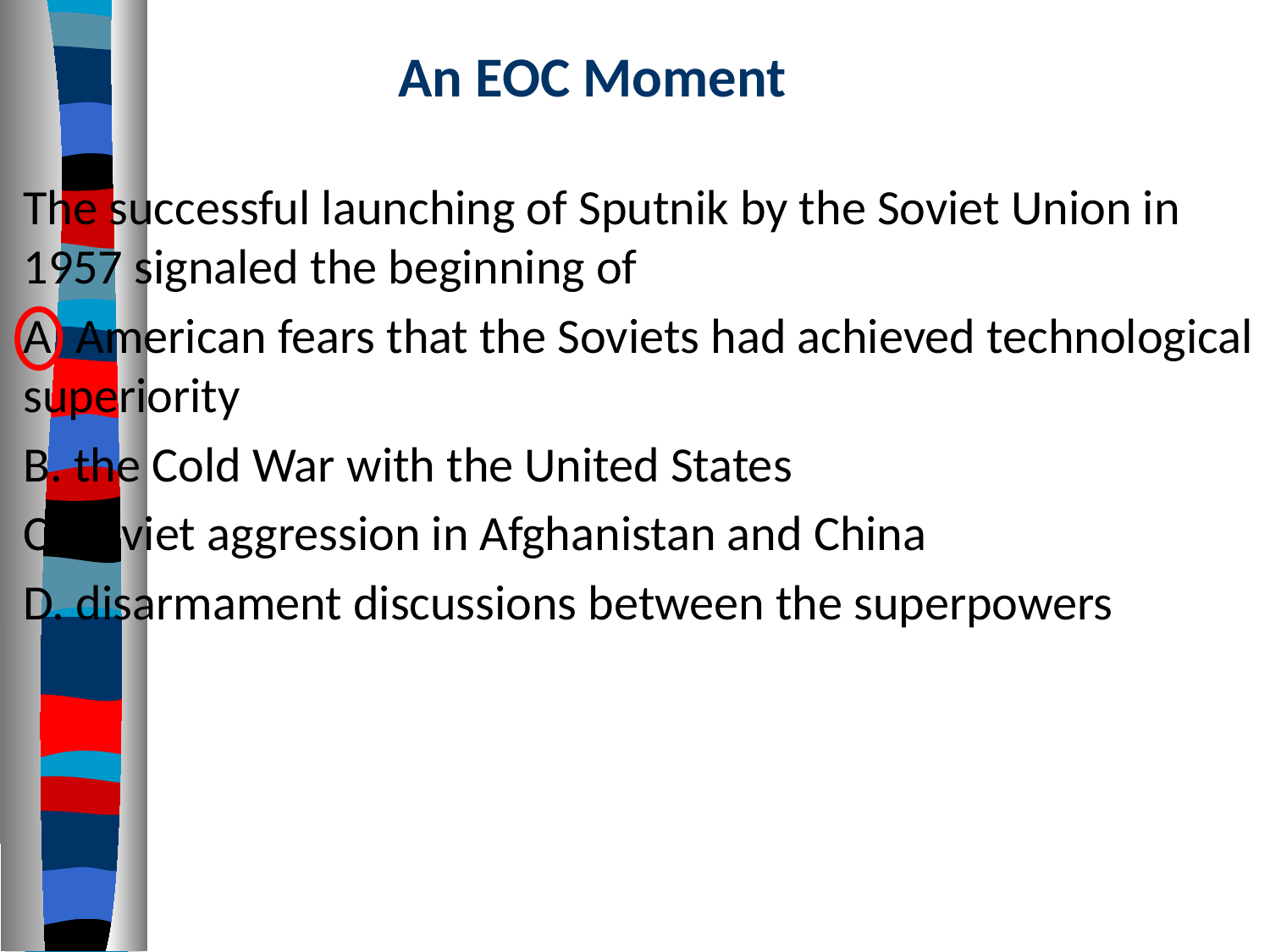

# An EOC Moment
The successful launching of Sputnik by the Soviet Union in 1957 signaled the beginning of
A. American fears that the Soviets had achieved technological superiority
B. the Cold War with the United States
C. Soviet aggression in Afghanistan and China
D. disarmament discussions between the superpowers